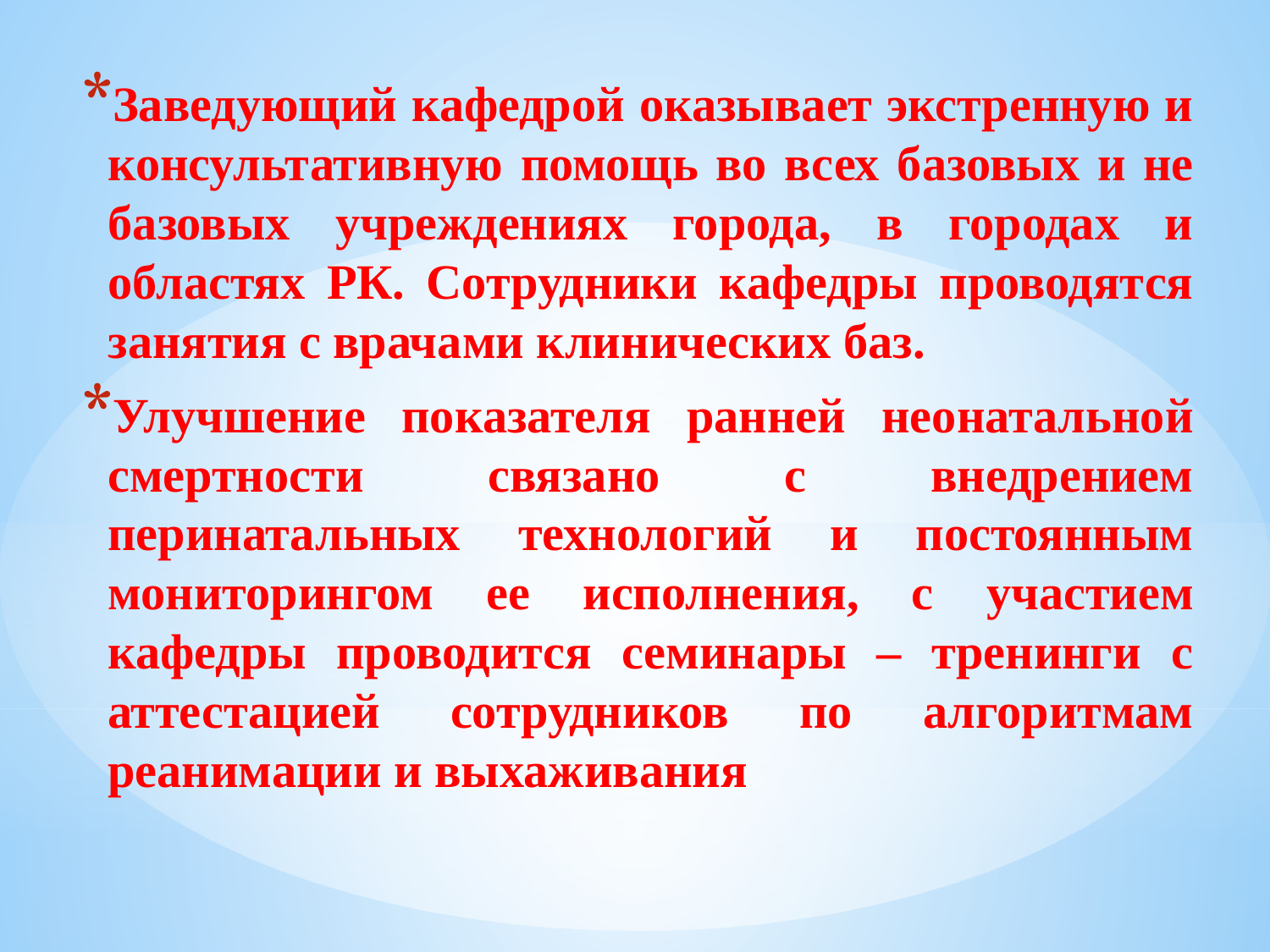

Заведующий кафедрой оказывает экстренную и консультативную помощь во всех базовых и не базовых учреждениях города, в городах и областях РК. Сотрудники кафедры проводятся занятия с врачами клинических баз.
Улучшение показателя ранней неонатальной смертности связано с внедрением перинатальных технологий и постоянным мониторингом ее исполнения, с участием кафедры проводится семинары – тренинги с аттестацией сотрудников по алгоритмам реанимации и выхаживания